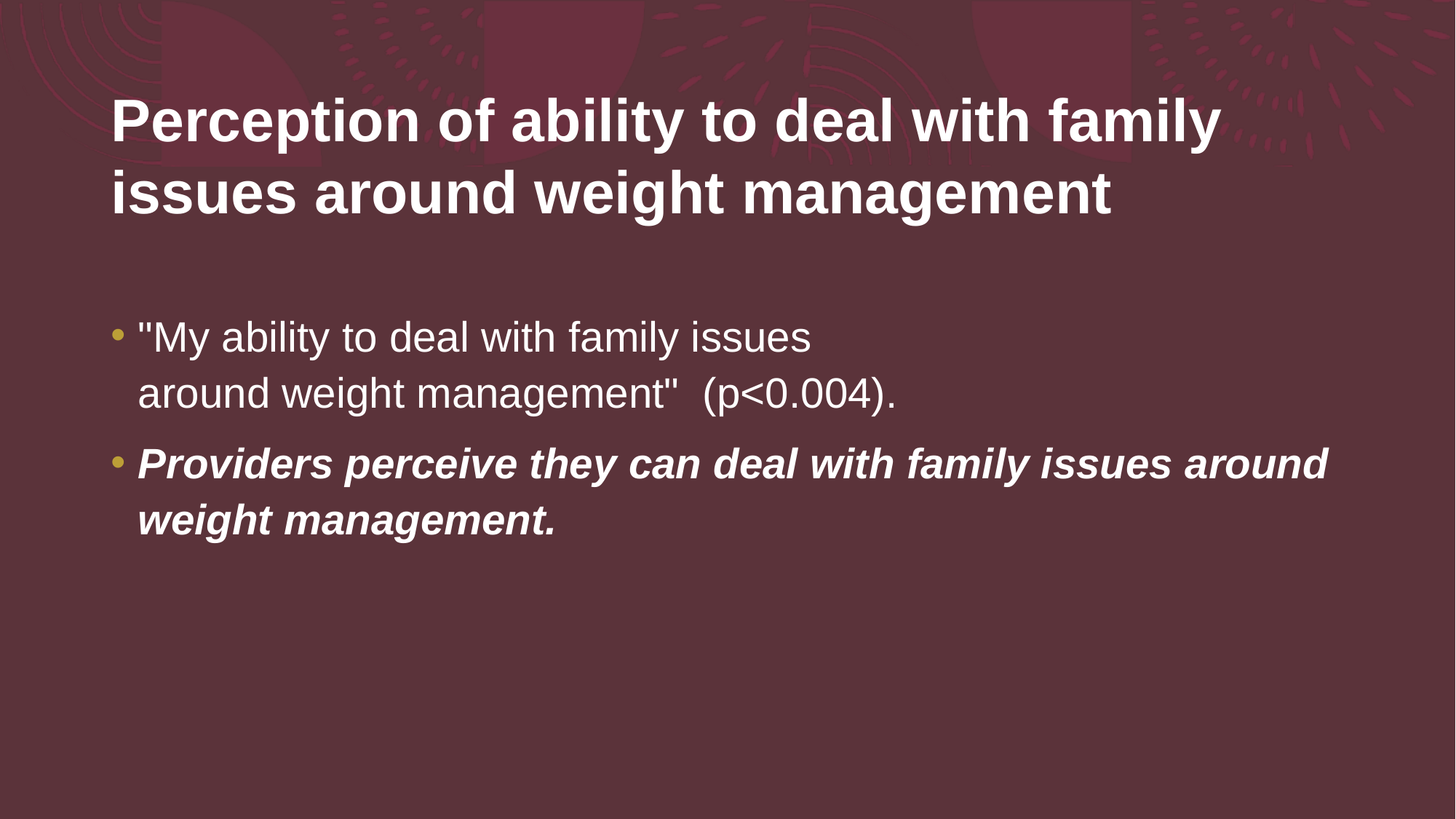

# Perception of ability to deal with family issues around weight management

"My ability to deal with family issues around weight management"  (p<0.004).
Providers perceive they can deal with family issues around weight management.